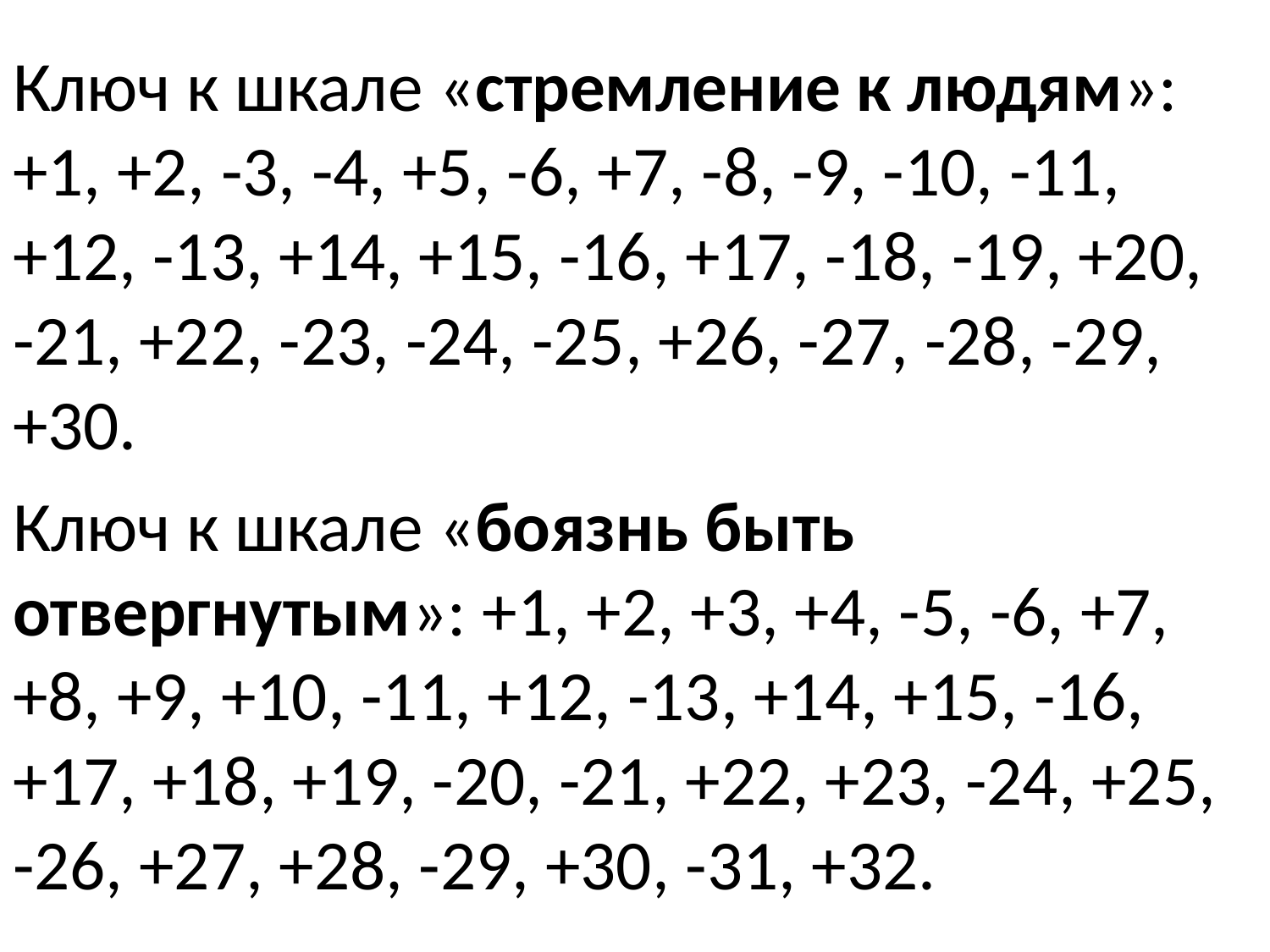

Ключ к шкале «стремление к людям»:
+1, +2, -3, -4, +5, -6, +7, -8, -9, -10, -11, +12, -13, +14, +15, -16, +17, -18, -19, +20,
-21, +22, -23, -24, -25, +26, -27, -28, -29, +30.

Ключ к шкале «боязнь быть отвергнутым»: +1, +2, +3, +4, -5, -6, +7, +8, +9, +10, -11, +12, -13, +14, +15, -16, +17, +18, +19, -20, -21, +22, +23, -24, +25,
-26, +27, +28, -29, +30, -31, +32.